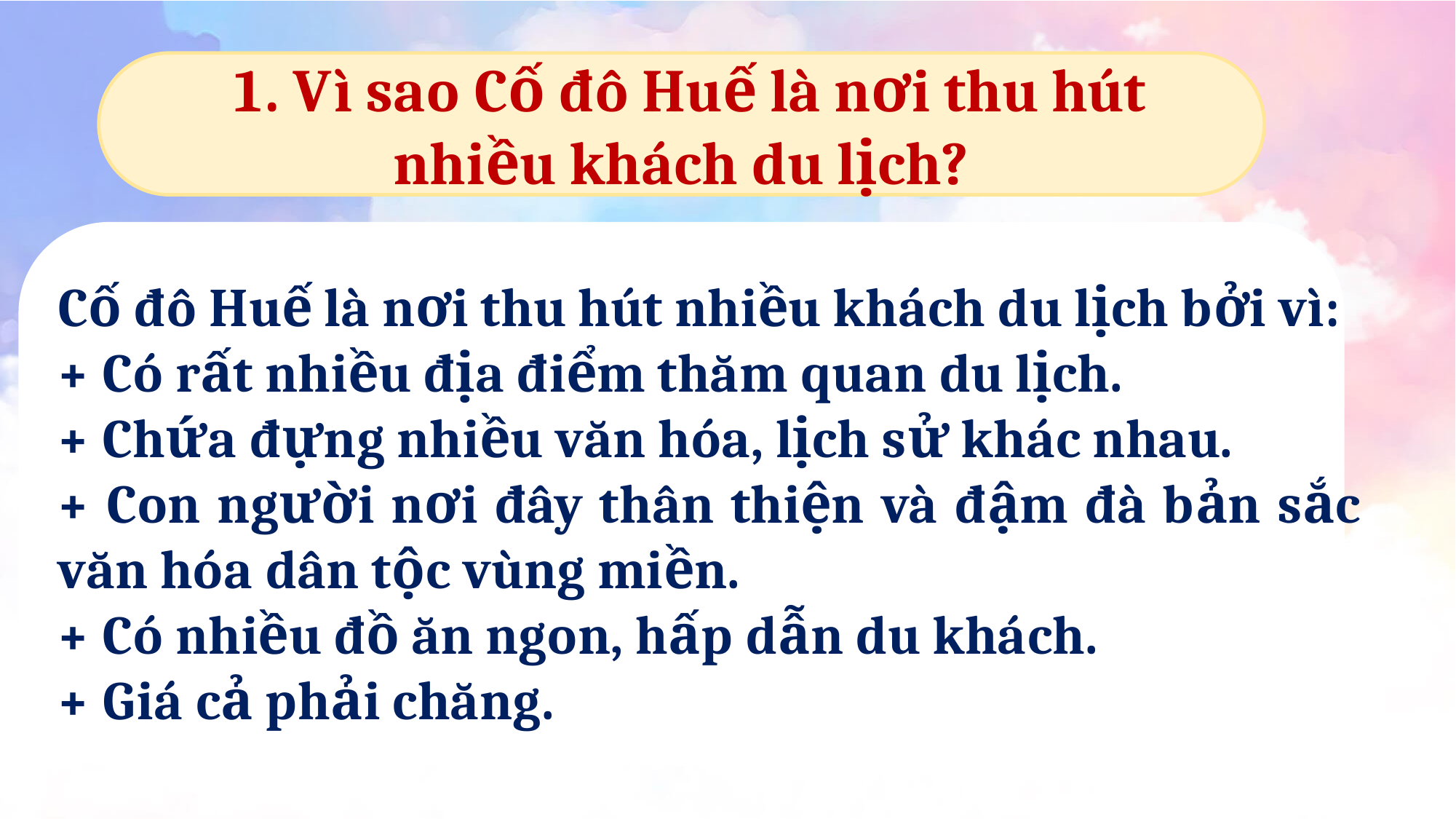

1. Vì sao Cố đô Huế là nơi thu hút nhiều khách du lịch?

Cố đô Huế là nơi thu hút nhiều khách du lịch bởi vì:
+ Có rất nhiều địa điểm thăm quan du lịch.
+ Chứa đựng nhiều văn hóa, lịch sử khác nhau.
+ Con người nơi đây thân thiện và đậm đà bản sắc văn hóa dân tộc vùng miền.
+ Có nhiều đồ ăn ngon, hấp dẫn du khách.
+ Giá cả phải chăng.